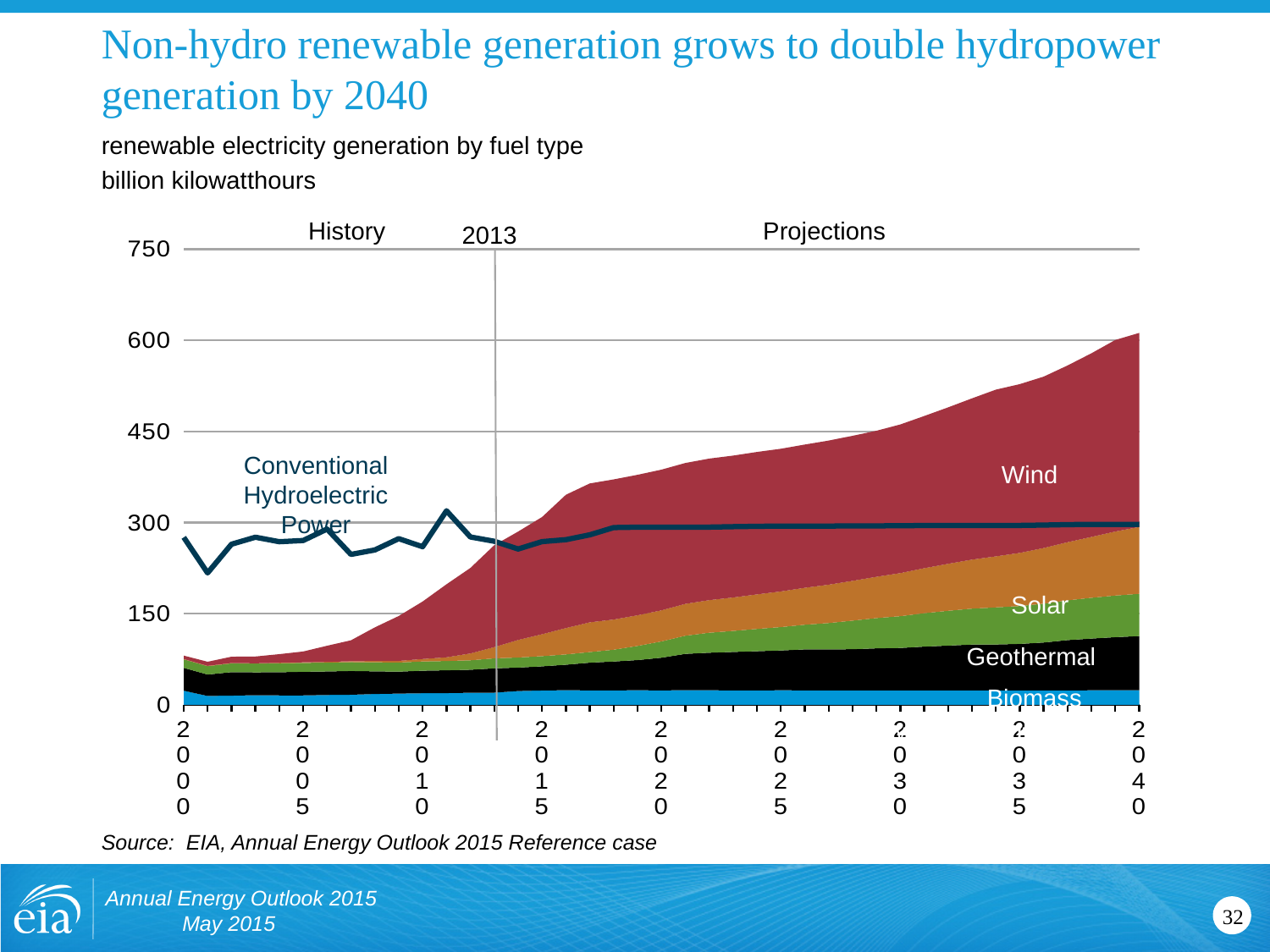

# Non-hydro renewable generation grows to double hydropower generation by 2040
renewable electricity generation by fuel type
billion kilowatthours
History
Projections

### Chart

| Category | MSW/LFG | Biomass | Geothermal | Solar  | Wind | Hydro |
|---|---|---|---|---|---|---|
| 2000 | 23.131314 | 37.594866 | 14.093157999999999 | 0.494 | 5.593261 | 275.57259700000003 |
|  | 14.548152 | 35.199905 | 13.740501 | 0.542 | 6.737331 | 216.961045 |
|  | 15.043712 | 38.665037 | 14.49131 | 0.555 | 10.354280000000001 | 264.328831 |
|  | 15.811992 | 37.529095999999996 | 14.424230999999999 | 0.534 | 11.187466 | 275.80632299999996 |
|  | 15.42057 | 38.116883 | 14.810975000000001 | 0.748399 | 14.143741 | 268.417308 |
| 2005 | 15.420393 | 38.856417 | 14.691745000000001 | 0.841935 | 17.810548999999998 | 270.321255 |
|  | 16.098525 | 38.762096 | 14.568029000000001 | 1.105812 | 26.589136999999997 | 289.246416 |
|  | 16.524554 | 39.014024 | 14.637213 | 1.463876 | 34.449927 | 247.509974 |
|  | 17.733759 | 37.299853000000006 | 14.839977000000001 | 2.172012 | 55.363099999999996 | 254.831385 |
|  | 18.442596 | 36.050138 | 15.008657999999999 | 2.650474 | 73.886132 | 273.445094 |
| 2010 | 18.917206999999998 | 37.172160000000005 | 15.219213 | 3.997483 | 94.652246 | 260.20306899999997 |
|  | 19.221763 | 37.449067 | 15.316068 | 6.172078 | 120.176599 | 319.354904 |
|  | 19.823037 | 37.799129 | 15.562426 | 11.229635 | 140.821703 | 276.240223 |
|  | 19.956623 | 39.937278 | 16.516773 | 18.540073 | 167.664856 | 269.136446 |
|  | 22.612928 | 38.643917 | 16.57114 | 28.865772 | 178.431656 | 256.43335 |
| 2015 | 23.433329 | 39.782494 | 16.879704 | 36.03434 | 192.899155 | 268.587616 |
|  | 24.002815 | 41.945679 | 16.9559 | 43.297859 | 219.617966 | 271.837433 |
|  | 23.715759 | 45.658562 | 17.429878 | 48.924843 | 228.602432 | 279.778656 |
|  | 23.704514 | 47.519173 | 19.376671 | 49.76371 | 230.652771 | 291.708008 |
|  | 23.932934 | 49.67448 | 23.294834 | 50.360931 | 231.275269 | 292.327484 |
| 2020 | 23.67803 | 53.785637 | 26.776821 | 51.257568 | 231.530472 | 292.332947 |
|  | 24.039719 | 59.798988 | 29.868612 | 52.372482 | 231.943665 | 292.341705 |
|  | 24.039404 | 61.70713 | 32.86475 | 53.627556 | 232.964966 | 292.434509 |
|  | 23.562815 | 63.375156 | 34.629272 | 55.06237 | 233.544647 | 293.172302 |
|  | 23.567289 | 64.645607 | 36.674786 | 56.798203 | 234.455139 | 293.80722 |
| 2025 | 23.931225 | 65.507668 | 38.472141 | 58.681808 | 234.877014 | 294.166412 |
|  | 23.727537 | 67.431847 | 40.582138 | 60.787643 | 235.813339 | 294.177002 |
|  | 23.723545 | 67.457092 | 43.374947 | 63.131001 | 237.273132 | 294.188232 |
|  | 23.612329 | 67.843582 | 47.054417 | 65.460022 | 238.769669 | 294.438904 |
|  | 23.720427 | 69.143539 | 49.856094 | 68.003677 | 240.388138 | 294.450989 |
| 2030 | 23.714809 | 69.800735 | 52.361946 | 70.908943 | 244.621994 | 294.741669 |
|  | 23.712082 | 72.010674 | 55.036606 | 74.05307 | 250.531464 | 295.113312 |
|  | 23.60294 | 73.78994 | 57.307484 | 77.390106 | 257.439484 | 295.123352 |
|  | 23.708349 | 75.391777 | 59.12756 | 80.747986 | 265.419495 | 295.135681 |
|  | 23.700724 | 75.60318 | 60.990578 | 84.043427 | 274.422028 | 295.14743 |
| 2035 | 23.676203 | 76.530891 | 62.296127 | 87.515739 | 277.763672 | 295.225647 |
|  | 23.686886 | 78.840462 | 63.90052 | 91.635521 | 282.114136 | 295.807007 |
|  | 23.669447 | 82.711639 | 65.582359 | 95.613258 | 290.962555 | 296.516876 |
|  | 23.82988 | 85.152794 | 67.074394 | 100.283661 | 302.240631 | 296.937683 |
|  | 23.82036 | 87.519958 | 68.519073 | 105.356926 | 315.307434 | 296.951996 |
| 2040 | 23.848288 | 89.251823 | 69.55574 | 110.099182 | 319.346436 | 296.966614 |
2013
Conventional Hydroelectric Power
Wind
Solar
Geothermal
Biomass
Municipal waste/Landfill gas
Source:  EIA, Annual Energy Outlook 2015 Reference case
Annual Energy Outlook 2015                                                May 2015
32